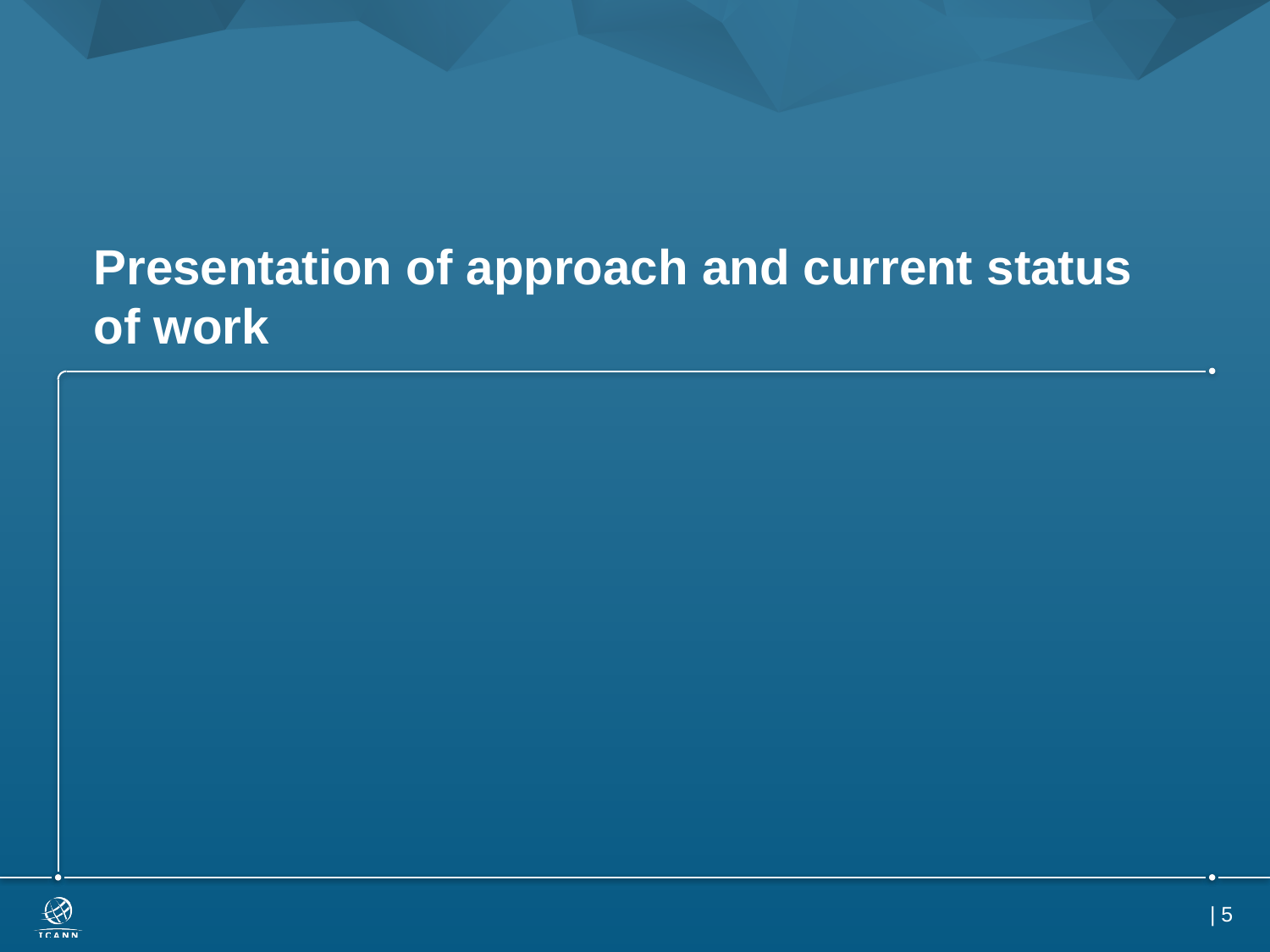

# Presentation of approach and current status of work